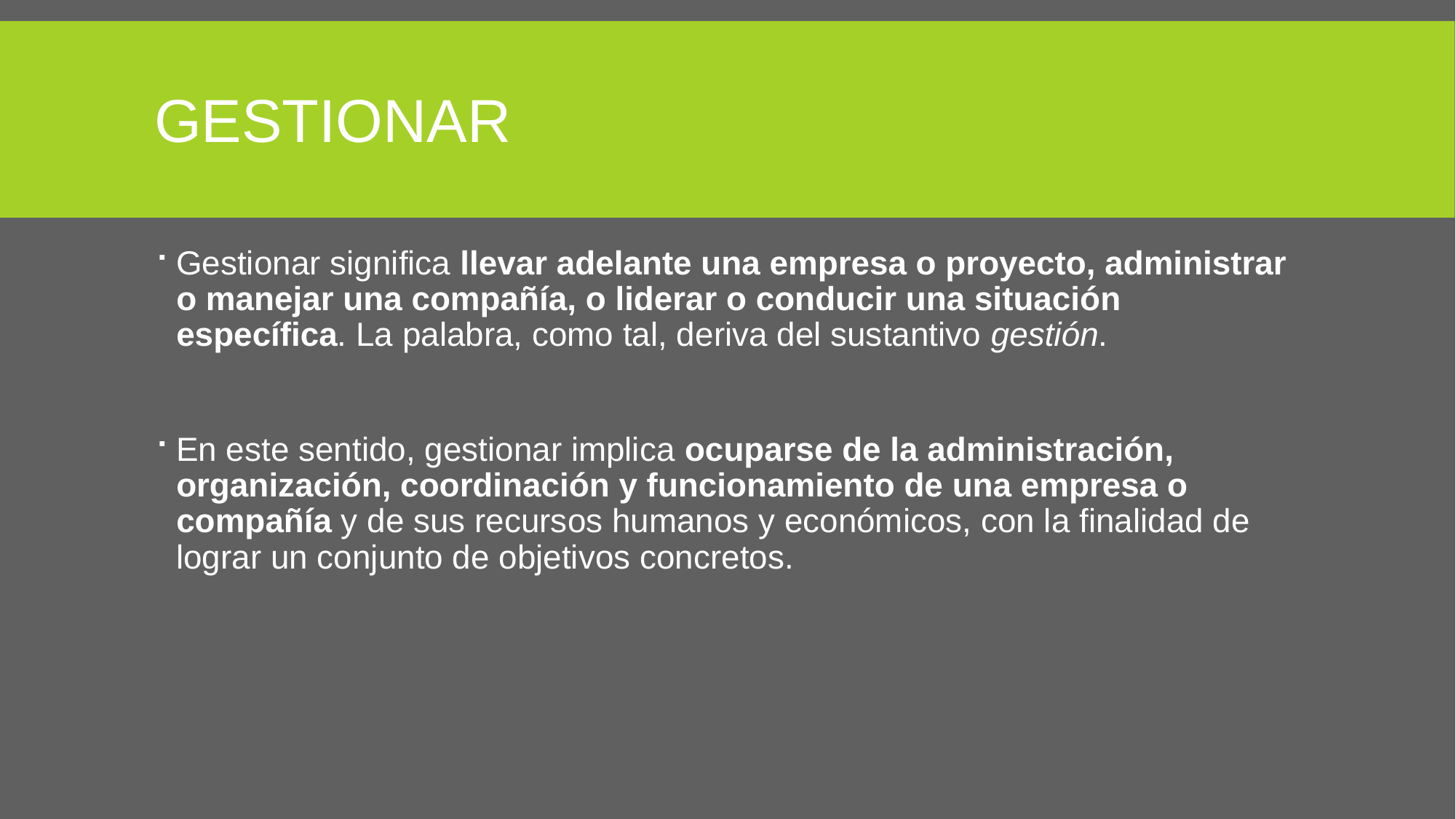

# Gestionar
Gestionar significa llevar adelante una empresa o proyecto, administrar o manejar una compañía, o liderar o conducir una situación específica. La palabra, como tal, deriva del sustantivo gestión.

En este sentido, gestionar implica ocuparse de la administración, organización, coordinación y funcionamiento de una empresa o compañía y de sus recursos humanos y económicos, con la finalidad de lograr un conjunto de objetivos concretos.